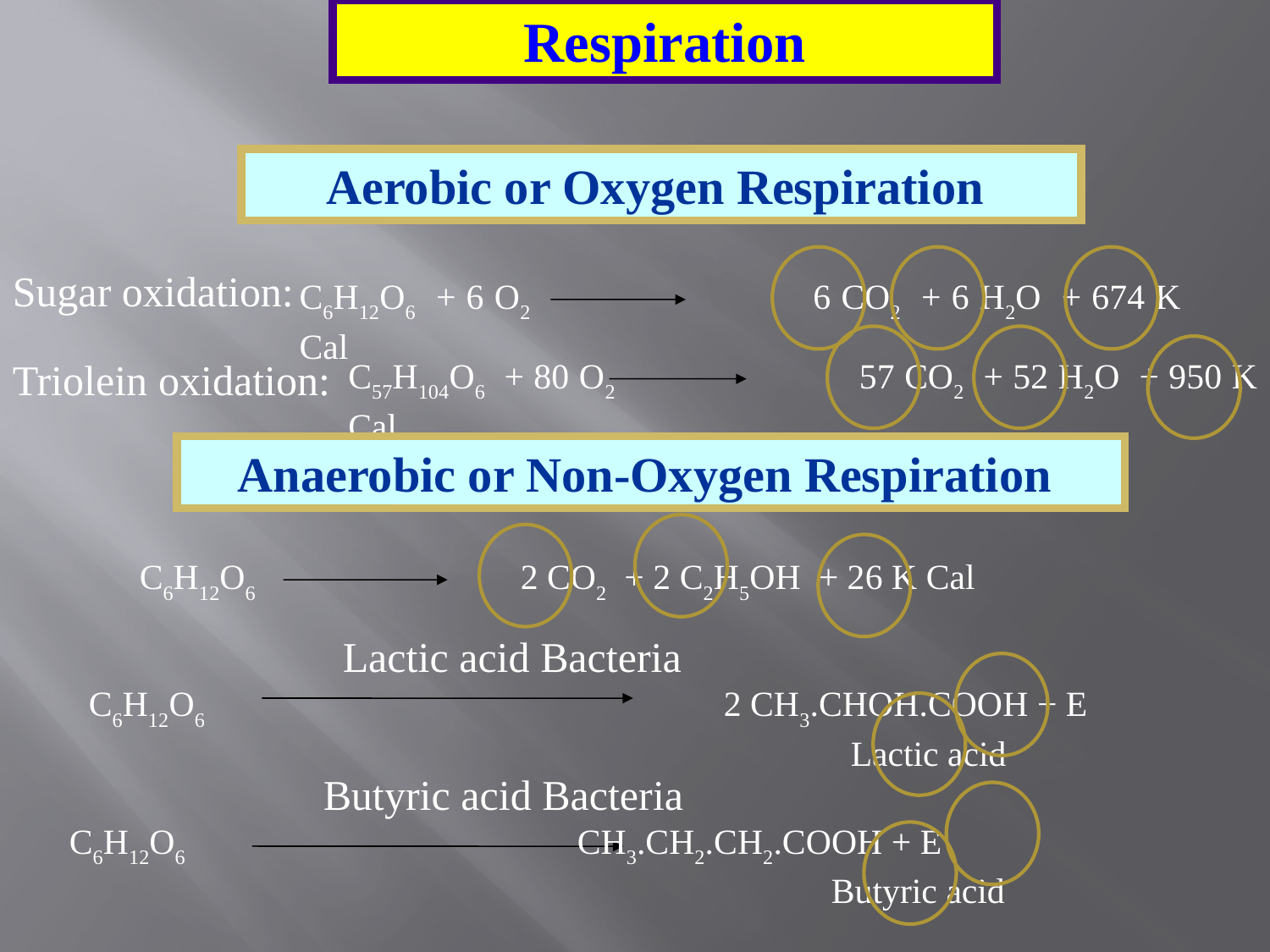

Respiration
Aerobic or Oxygen Respiration

Sugar oxidation:
C6H12O6  + 6 O2			6 CO2  + 6 H2O  + 674 K Cal

Triolein oxidation:
C57H104O6  + 80 O2		57 CO2  + 52 H2O  + 950 K Cal

Anaerobic or Non-Oxygen Respiration

	C6H12O6  		2 CO2  + 2 C2H5OH  + 26 K Cal

		Lactic acid Bacteria
C6H12O6  				2 CH3.CHOH.COOH + E
						Lactic acid

		Butyric acid Bacteria
C6H12O6 	 	  		CH3.CH2.CH2.COOH + E
						Butyric acid